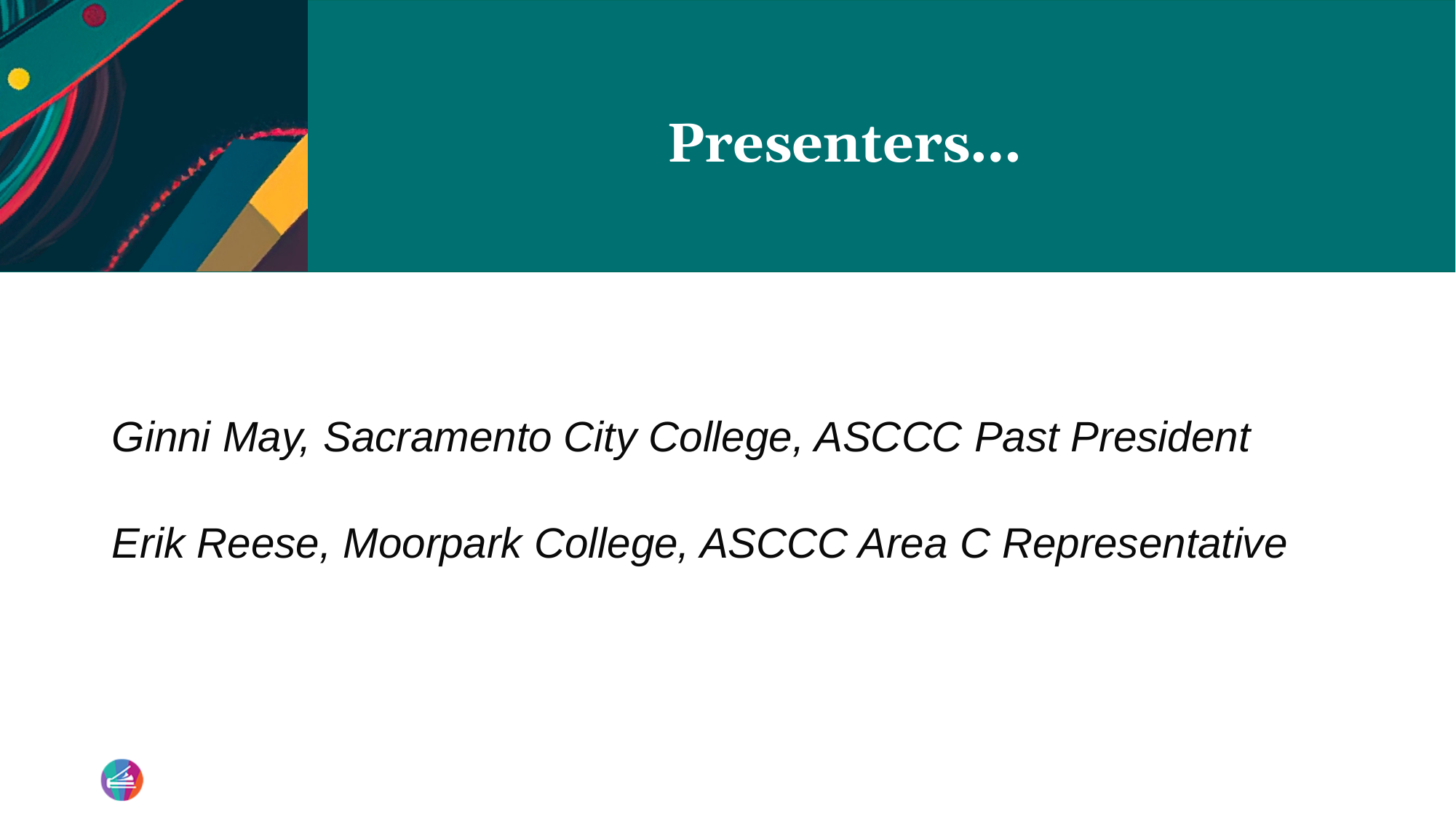

# Presenters…

Ginni May, Sacramento City College, ASCCC Past President
Erik Reese, Moorpark College, ASCCC Area C Representative